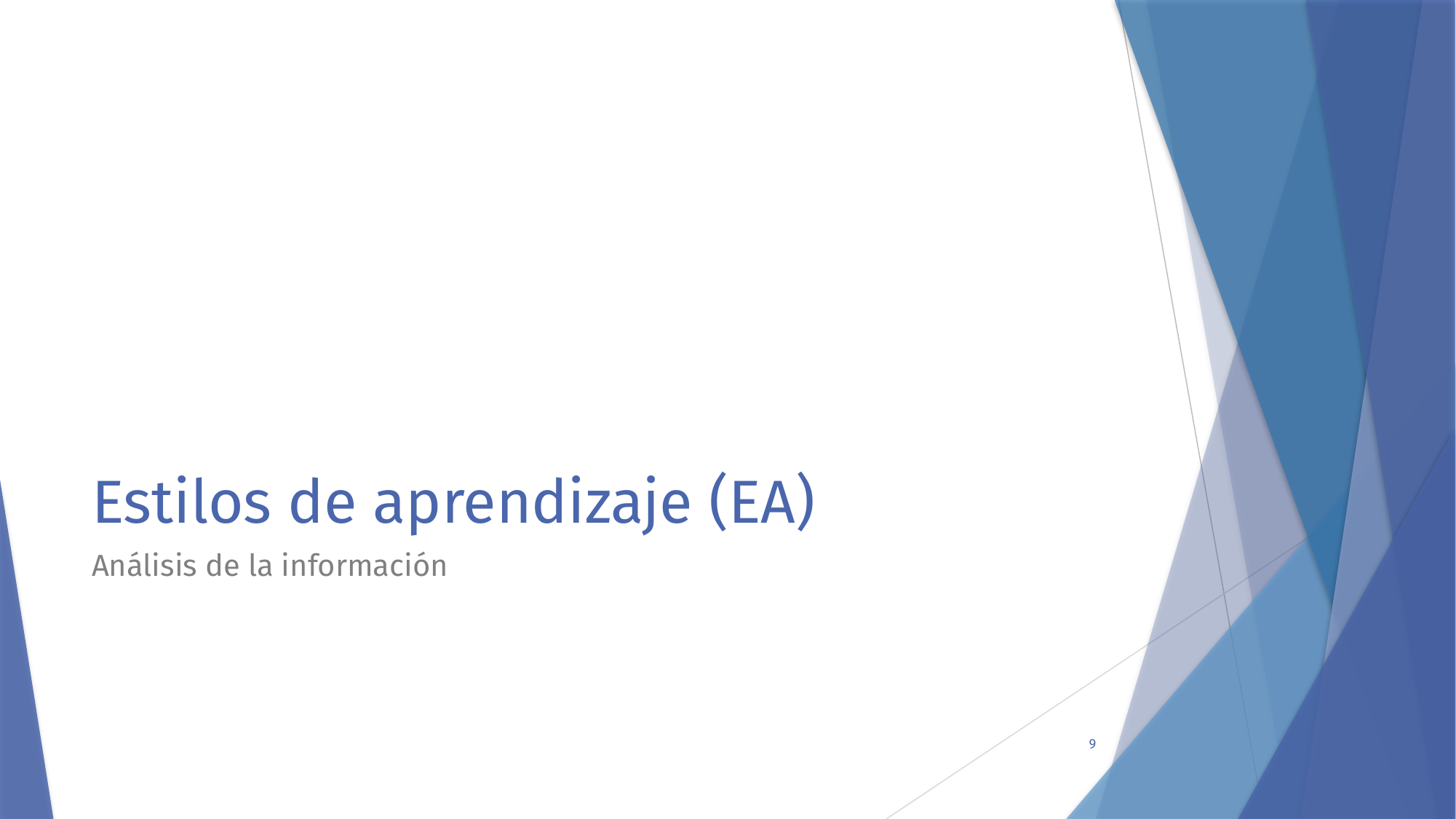

# Estilos de aprendizaje (EA)
Análisis de la información
9